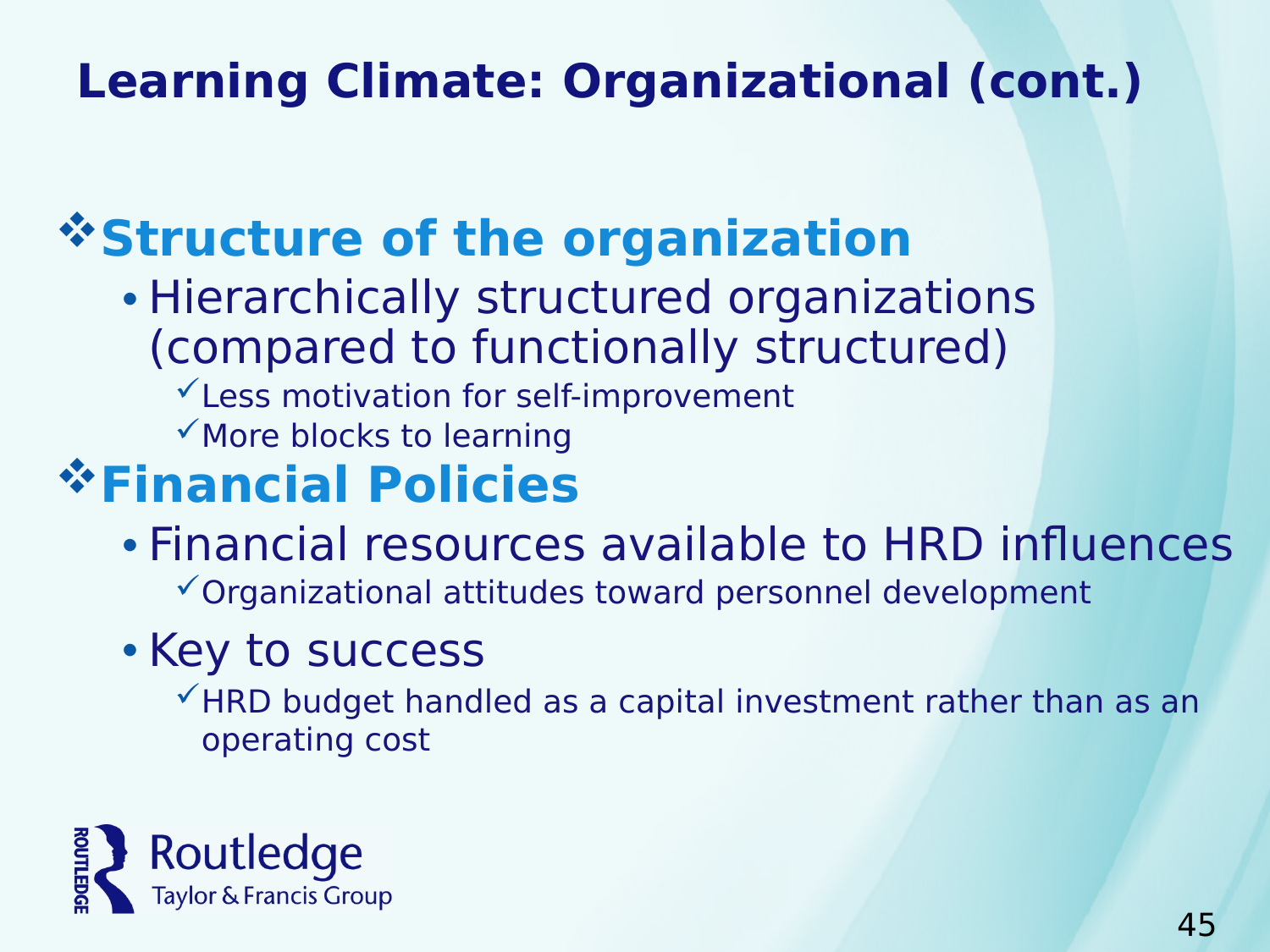

# Learning Climate: Organizational (cont.)
Structure of the organization
Hierarchically structured organizations (compared to functionally structured)
Less motivation for self-improvement
More blocks to learning
Financial Policies
Financial resources available to HRD influences
Organizational attitudes toward personnel development
Key to success
HRD budget handled as a capital investment rather than as an operating cost
45